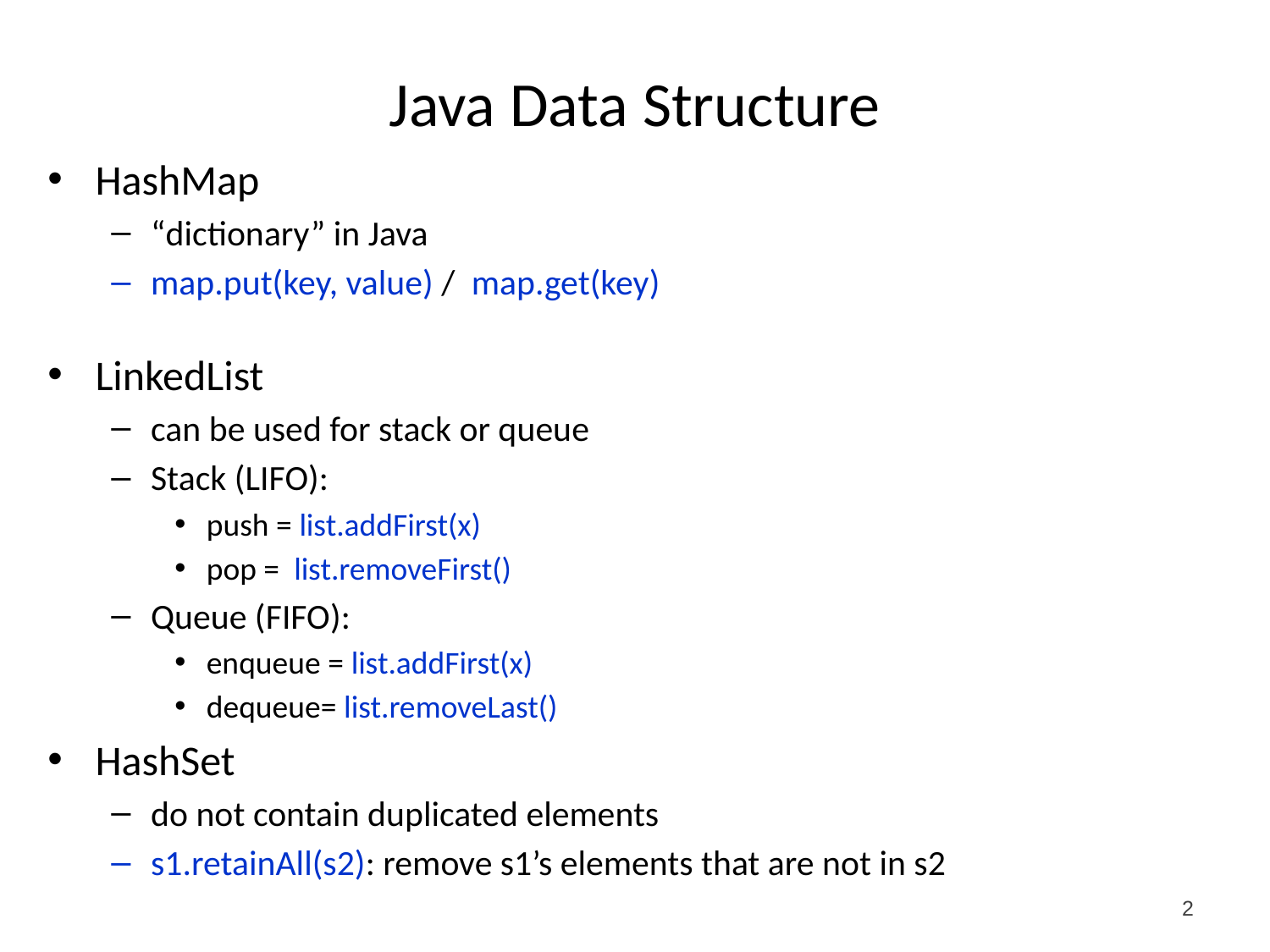

# Java Data Structure
HashMap
“dictionary” in Java
map.put(key, value) /  map.get(key)

LinkedList
can be used for stack or queue
Stack (LIFO):
push = list.addFirst(x)
pop =  list.removeFirst()
Queue (FIFO):
enqueue = list.addFirst(x)
dequeue= list.removeLast()
HashSet
do not contain duplicated elements
s1.retainAll(s2): remove s1’s elements that are not in s2
2